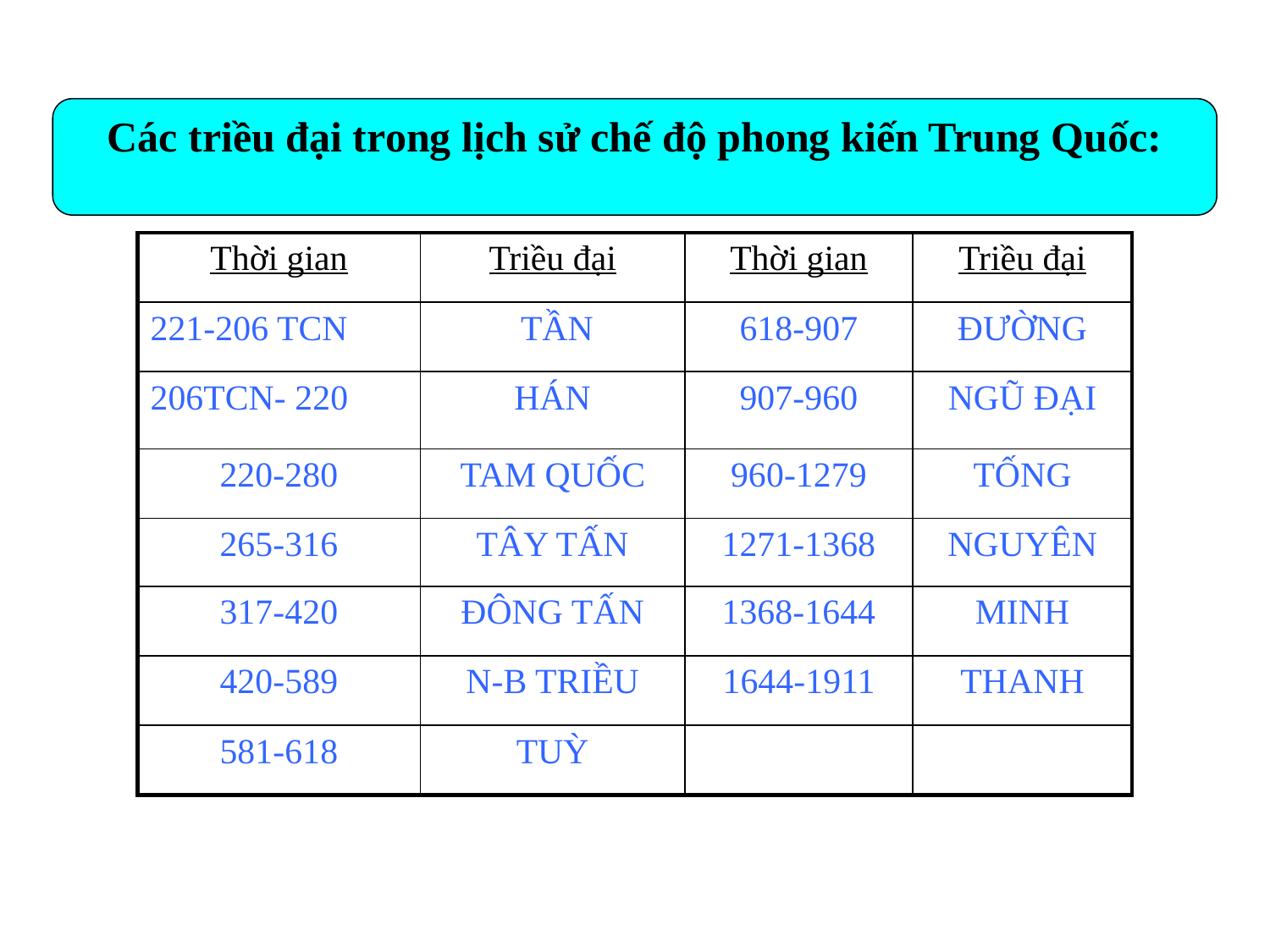

Các triều đại trong lịch sử chế độ phong kiến Trung Quốc:

| Thời gian | Triều đại | Thời gian | Triều đại |
| --- | --- | --- | --- |
| 221-206 TCN | TẦN | 618-907 | ĐƯỜNG |
| 206TCN- 220 | HÁN | 907-960 | NGŨ ĐẠI |
| 220-280 | TAM QUỐC | 960-1279 | TỐNG |
| 265-316 | TÂY TẤN | 1271-1368 | NGUYÊN |
| 317-420 | ĐÔNG TẤN | 1368-1644 | MINH |
| 420-589 | N-B TRIỀU | 1644-1911 | THANH |
| 581-618 | TUỲ |  |  |